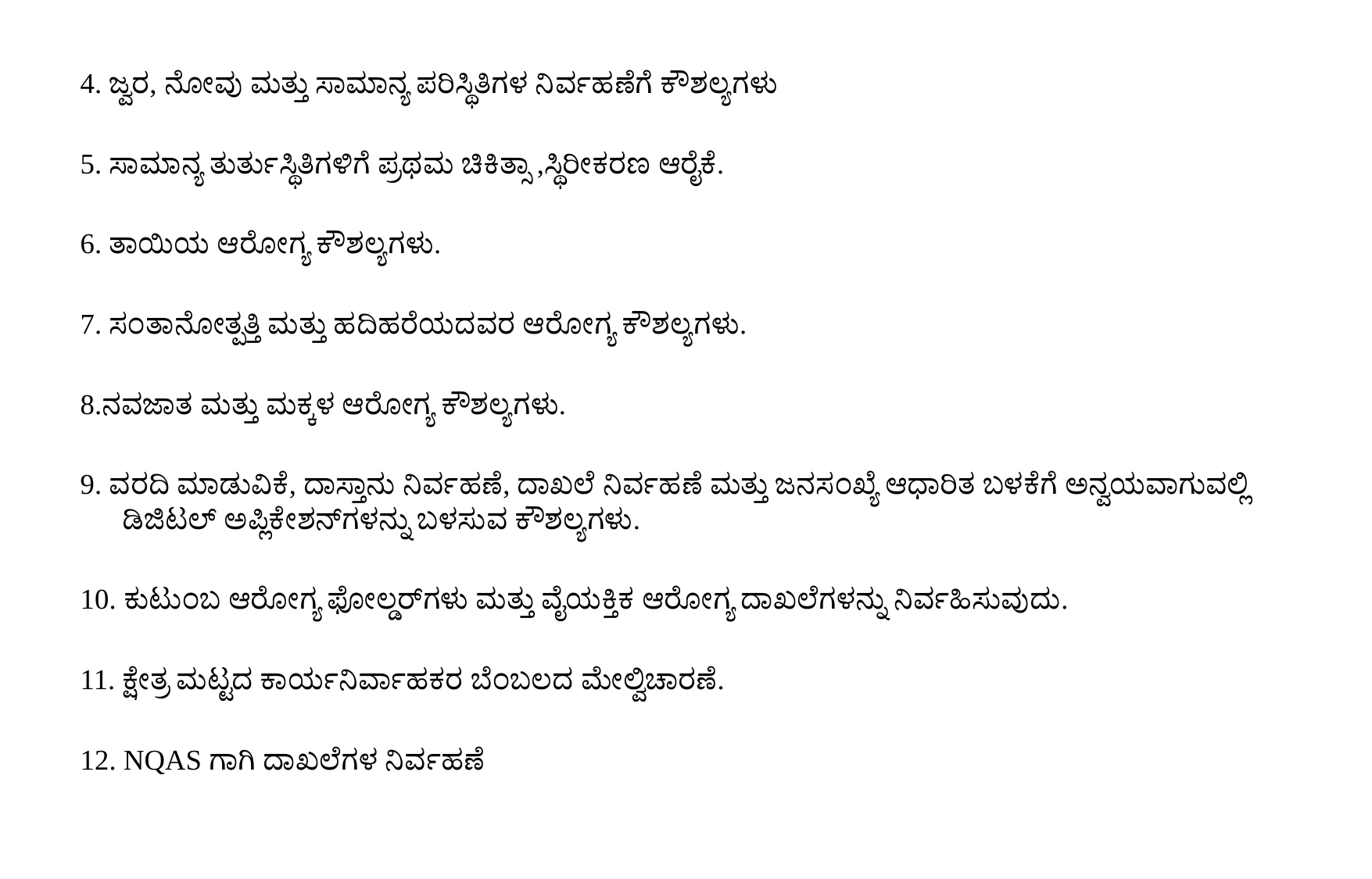

4. ಜ್ವರ, ನೋವು ಮತ್ತು ಸಾಮಾನ್ಯ ಪರಿಸ್ಥಿತಿಗಳ ನಿರ್ವಹಣೆಗೆ ಕೌಶಲ್ಯಗಳು

5. ಸಾಮಾನ್ಯ ತುರ್ತುಸ್ಥಿತಿಗಳಿಗೆ ಪ್ರಥಮ ಚಿಕಿತ್ಸಾ ,ಸ್ಥಿರೀಕರಣ ಆರೈಕೆ.

6. ತಾಯಿಯ ಆರೋಗ್ಯ ಕೌಶಲ್ಯಗಳು.

7. ಸಂತಾನೋತ್ಪತ್ತಿ ಮತ್ತು ಹದಿಹರೆಯದವರ ಆರೋಗ್ಯ ಕೌಶಲ್ಯಗಳು.

8.ನವಜಾತ ಮತ್ತು ಮಕ್ಕಳ ಆರೋಗ್ಯ ಕೌಶಲ್ಯಗಳು.

9. ವರದಿ ಮಾಡುವಿಕೆ, ದಾಸ್ತಾನು ನಿರ್ವಹಣೆ, ದಾಖಲೆ ನಿರ್ವಹಣೆ ಮತ್ತು ಜನಸಂಖ್ಯೆ ಆಧಾರಿತ ಬಳಕೆಗೆ ಅನ್ವಯವಾಗುವಲ್ಲಿ ಡಿಜಿಟಲ್ ಅಪ್ಲಿಕೇಶನ್‌ಗಳನ್ನು ಬಳಸುವ ಕೌಶಲ್ಯಗಳು.

10. ಕುಟುಂಬ ಆರೋಗ್ಯ ಫೋಲ್ಡರ್‌ಗಳು ಮತ್ತು ವೈಯಕ್ತಿಕ ಆರೋಗ್ಯ ದಾಖಲೆಗಳನ್ನು ನಿರ್ವಹಿಸುವುದು.

11. ಕ್ಷೇತ್ರ ಮಟ್ಟದ ಕಾರ್ಯನಿರ್ವಾಹಕರ ಬೆಂಬಲದ ಮೇಲ್ವಿಚಾರಣೆ.

12. NQAS ಗಾಗಿ ದಾಖಲೆಗಳ ನಿರ್ವಹಣೆ